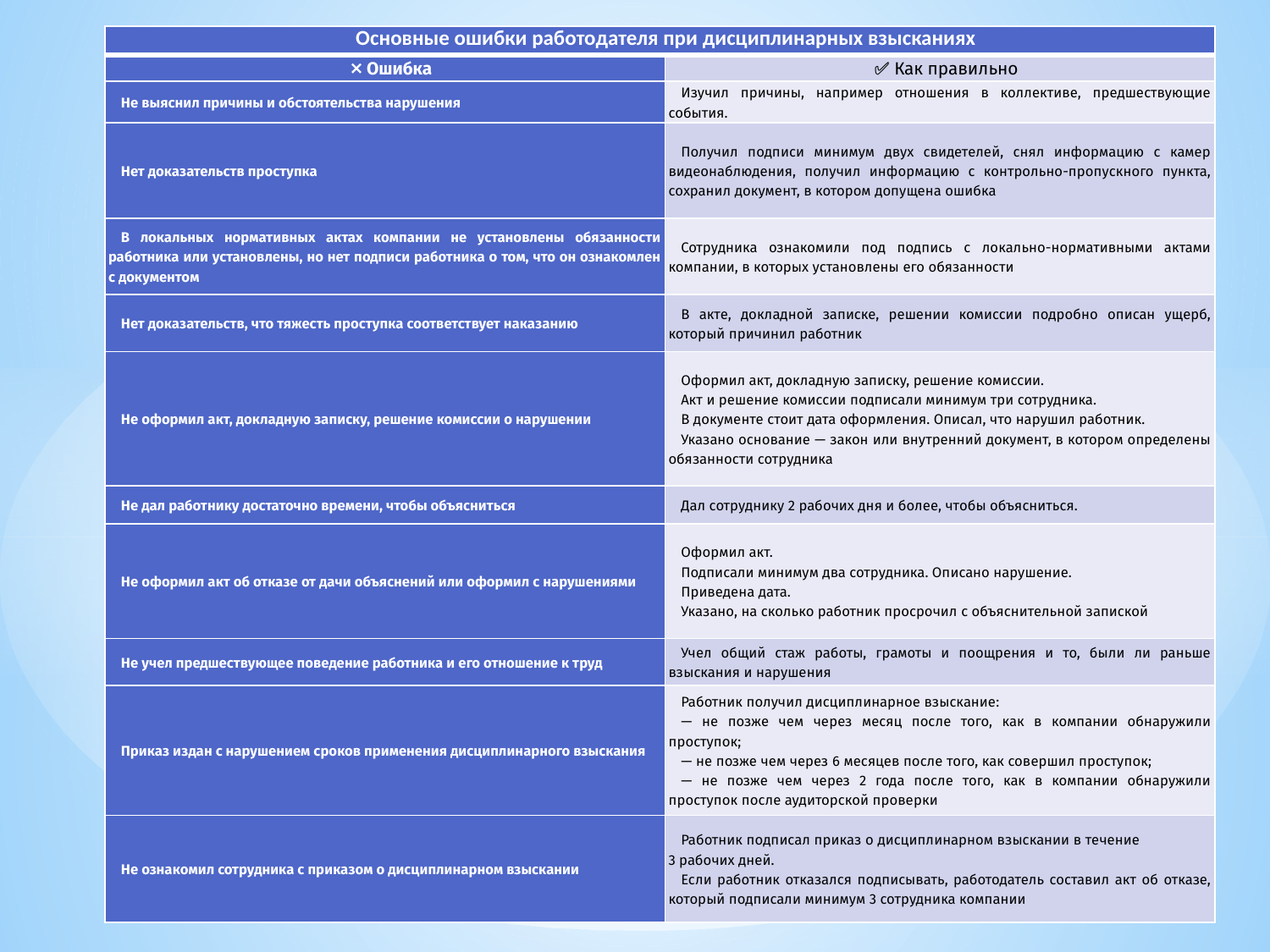

| Основные ошибки работодателя при дисциплинарных взысканиях |  |
| --- | --- |
| ❌ Ошибка | ✅ Как правильно |
| Не выяснил причины и обстоятельства нарушения | Изучил причины, например отношения в коллективе, предшествующие события. |
| Нет доказательств проступка | Получил подписи минимум двух свидетелей, снял информацию с камер видеонаблюдения, получил информацию с контрольно-пропускного пункта, сохранил документ, в котором допущена ошибка |
| В локальных нормативных актах компании не установлены обязанности работника или установлены, но нет подписи работника о том, что он ознакомлен с документом | Сотрудника ознакомили под подпись с локально-нормативными актами компании, в которых установлены его обязанности |
| Нет доказательств, что тяжесть проступка соответствует наказанию | В акте, докладной записке, решении комиссии подробно описан ущерб, который причинил работник |
| Не оформил акт, докладную записку, решение комиссии о нарушении | Оформил акт, докладную записку, решение комиссии. Акт и решение комиссии подписали минимум три сотрудника. В документе стоит дата оформления. Описал, что нарушил работник. Указано основание — закон или внутренний документ, в котором определены обязанности сотрудника |
| Не дал работнику достаточно времени, чтобы объясниться | Дал сотруднику 2 рабочих дня и более, чтобы объясниться. |
| Не оформил акт об отказе от дачи объяснений или оформил с нарушениями | Оформил акт. Подписали минимум два сотрудника. Описано нарушение. Приведена дата. Указано, на сколько работник просрочил с объяснительной запиской |
| Не учел предшествующее поведение работника и его отношение к труд | Учел общий стаж работы, грамоты и поощрения и то, были ли раньше взыскания и нарушения |
| Приказ издан с нарушением сроков применения дисциплинарного взыскания | Работник получил дисциплинарное взыскание: — не позже чем через месяц после того, как в компании обнаружили проступок; — не позже чем через 6 месяцев после того, как совершил проступок; — не позже чем через 2 года после того, как в компании обнаружили проступок после аудиторской проверки |
| Не ознакомил сотрудника с приказом о дисциплинарном взыскании | Работник подписал приказ о дисциплинарном взыскании в течение 3 рабочих дней. Если работник отказался подписывать, работодатель составил акт об отказе, который подписали минимум 3 сотрудника компании |
#